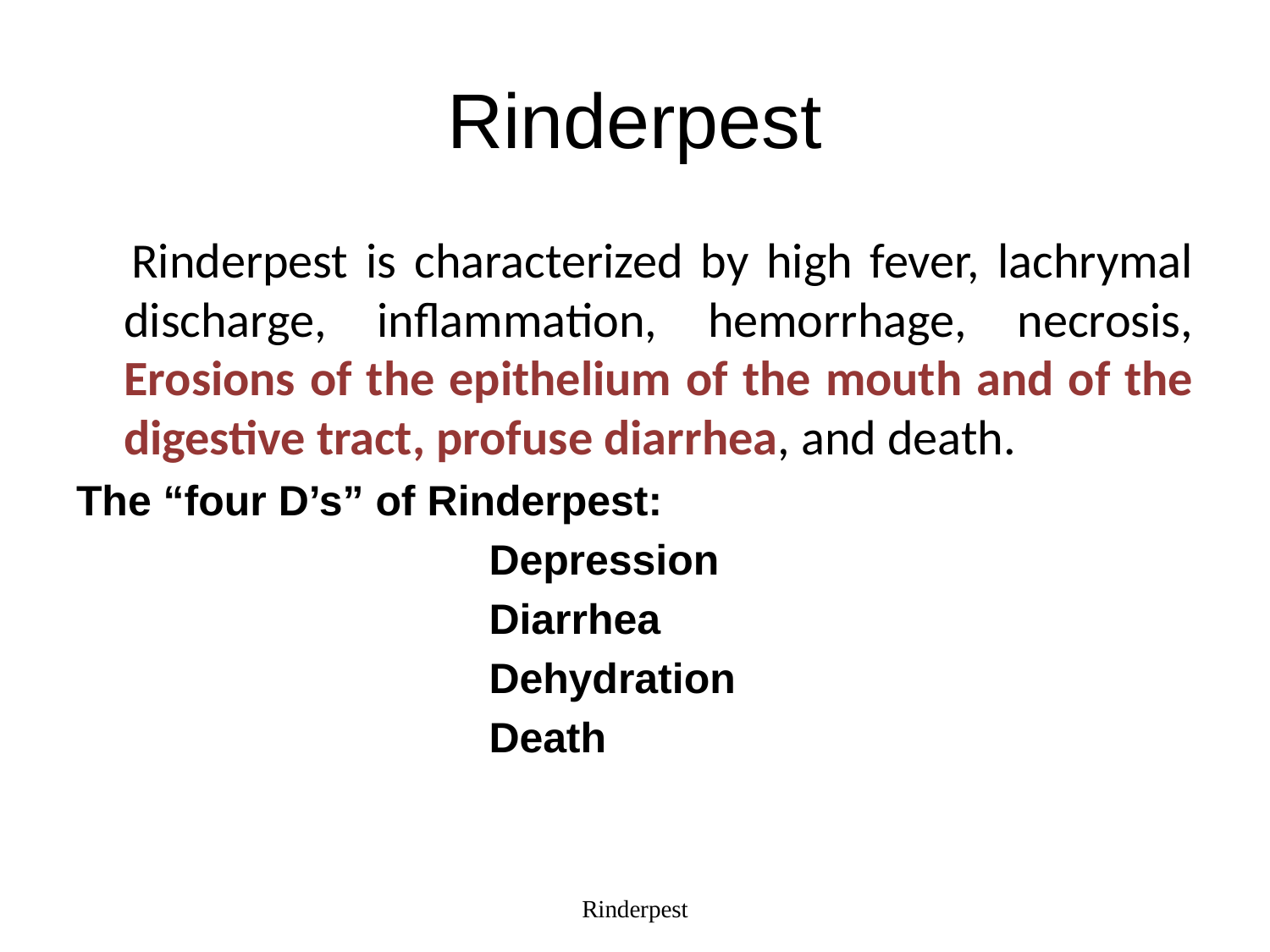

# Rinderpest
   Rinderpest is characterized by high fever, lachrymal discharge, inflammation, hemorrhage, necrosis, Erosions of the epithelium of the mouth and of the digestive tract, profuse diarrhea, and death.
The “four D’s” of Rinderpest:
		Depression
		Diarrhea
		Dehydration
		Death

Rinderpest